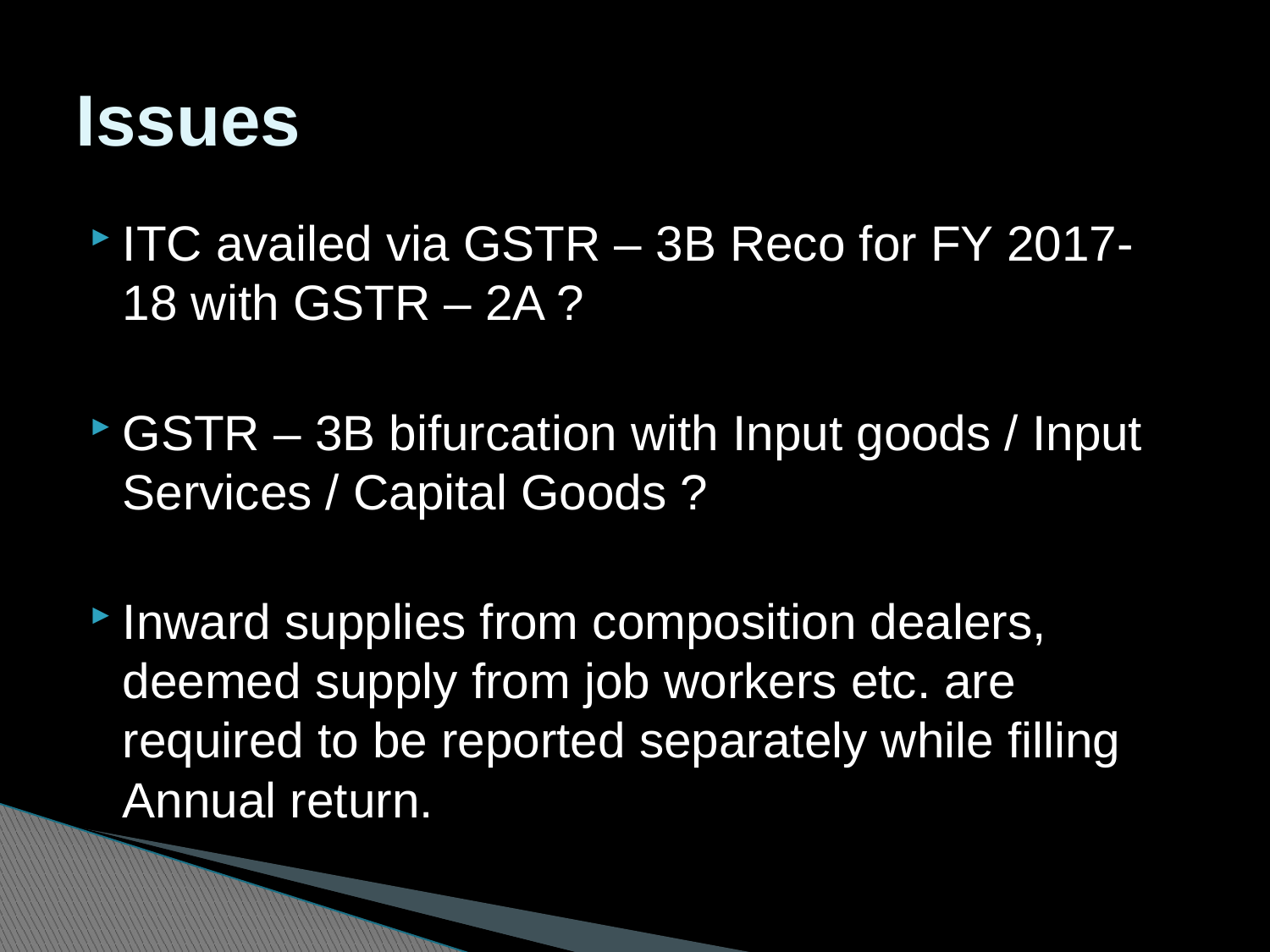

# Issues
ITC availed via GSTR – 3B Reco for FY 2017- 18 with GSTR – 2A ?

GSTR – 3B bifurcation with Input goods / Input Services / Capital Goods ?

Inward supplies from composition dealers, deemed supply from job workers etc. are required to be reported separately while filling Annual return.